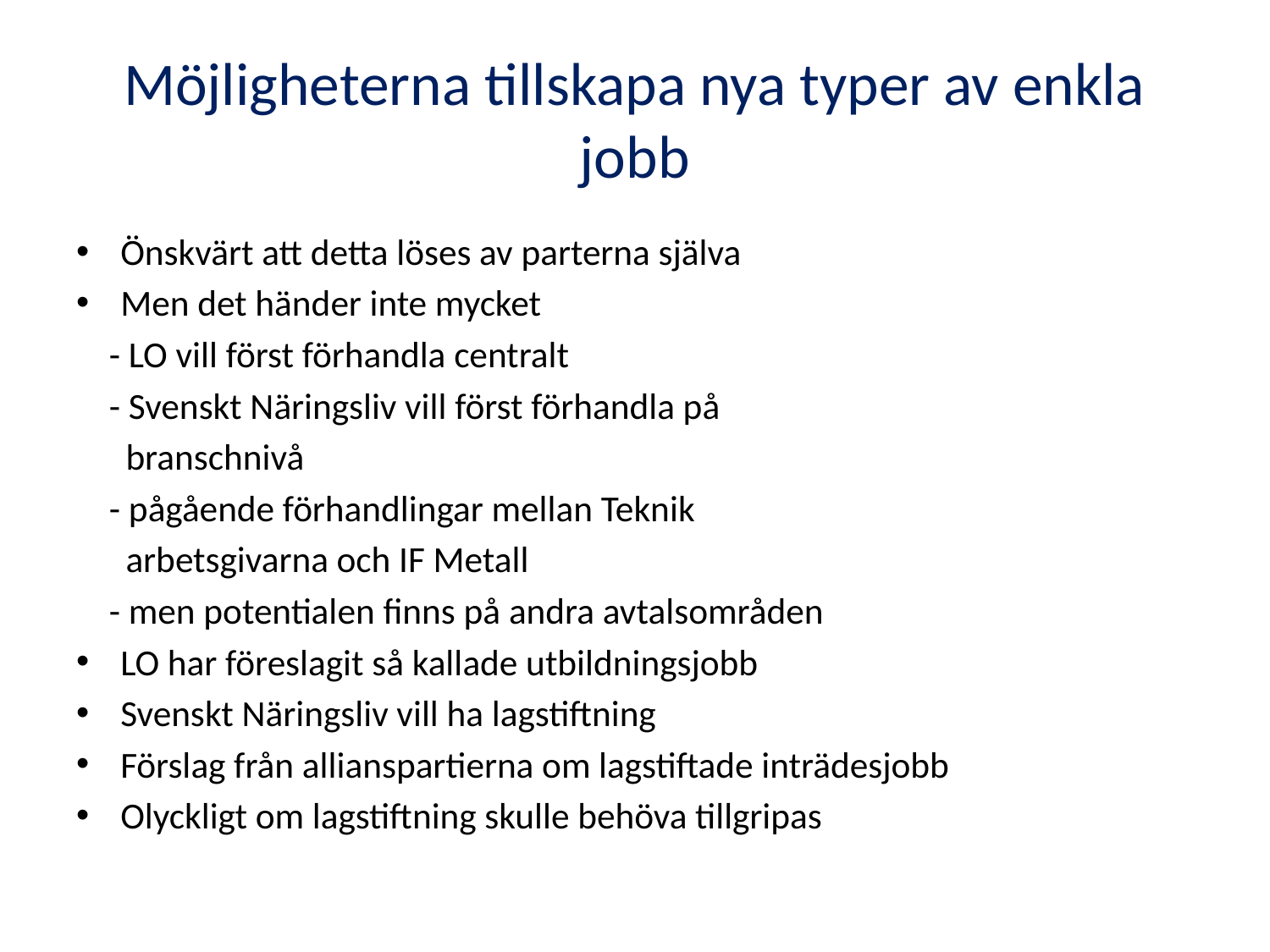

# Möjligheterna tillskapa nya typer av enkla jobb
Önskvärt att detta löses av parterna själva
Men det händer inte mycket
    - LO vill först förhandla centralt
    - Svenskt Näringsliv vill först förhandla på
      branschnivå
    - pågående förhandlingar mellan Teknik
      arbetsgivarna och IF Metall
    - men potentialen finns på andra avtalsområden
LO har föreslagit så kallade utbildningsjobb
Svenskt Näringsliv vill ha lagstiftning
Förslag från allianspartierna om lagstiftade inträdesjobb
Olyckligt om lagstiftning skulle behöva tillgripas